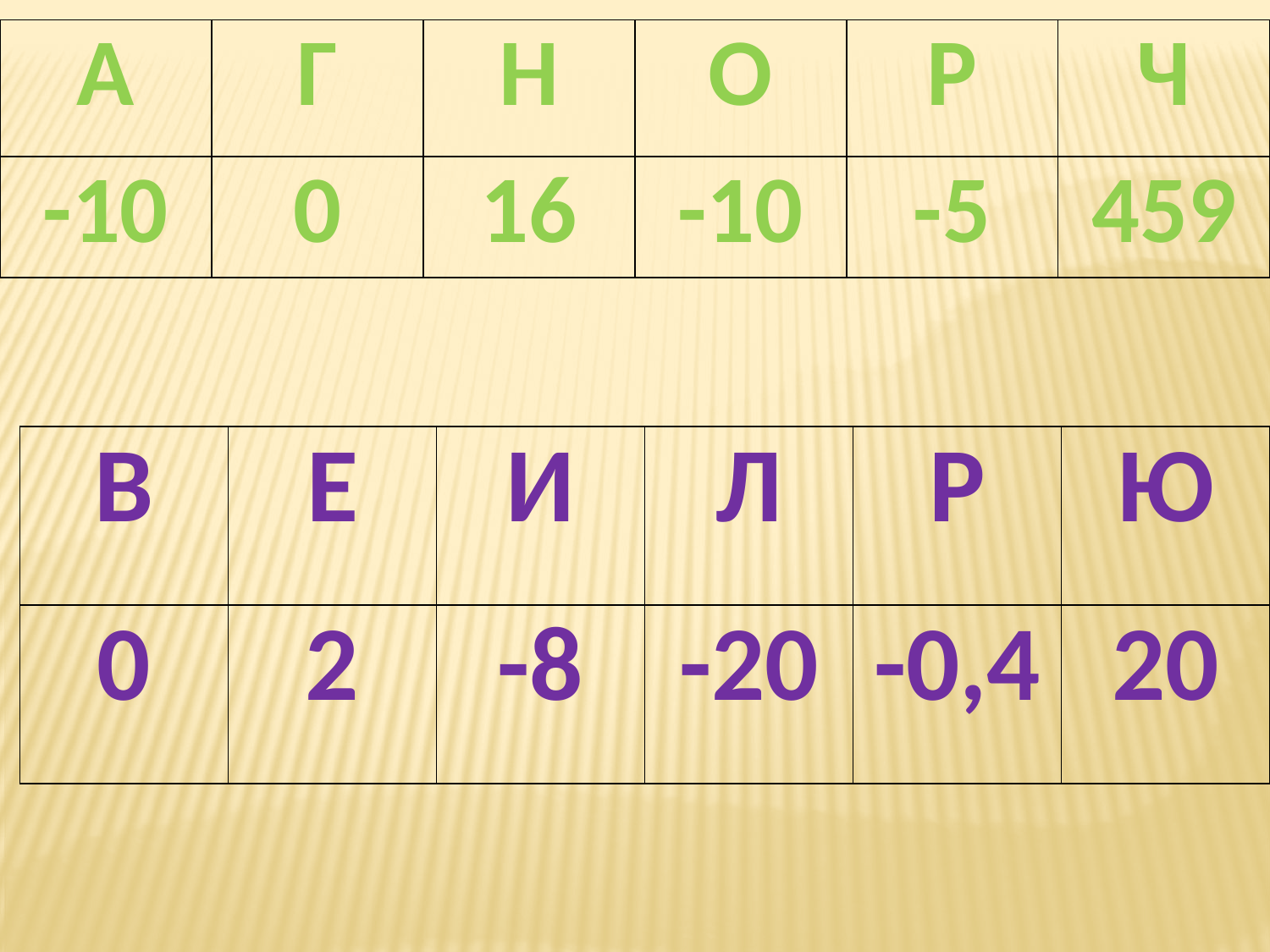

| А | Г | Н | О | Р | Ч |
| --- | --- | --- | --- | --- | --- |
| -10 | 0 | 16 | -10 | -5 | 459 |
| В | Е | И | Л | Р | Ю |
| --- | --- | --- | --- | --- | --- |
| 0 | 2 | -8 | -20 | -0,4 | 20 |